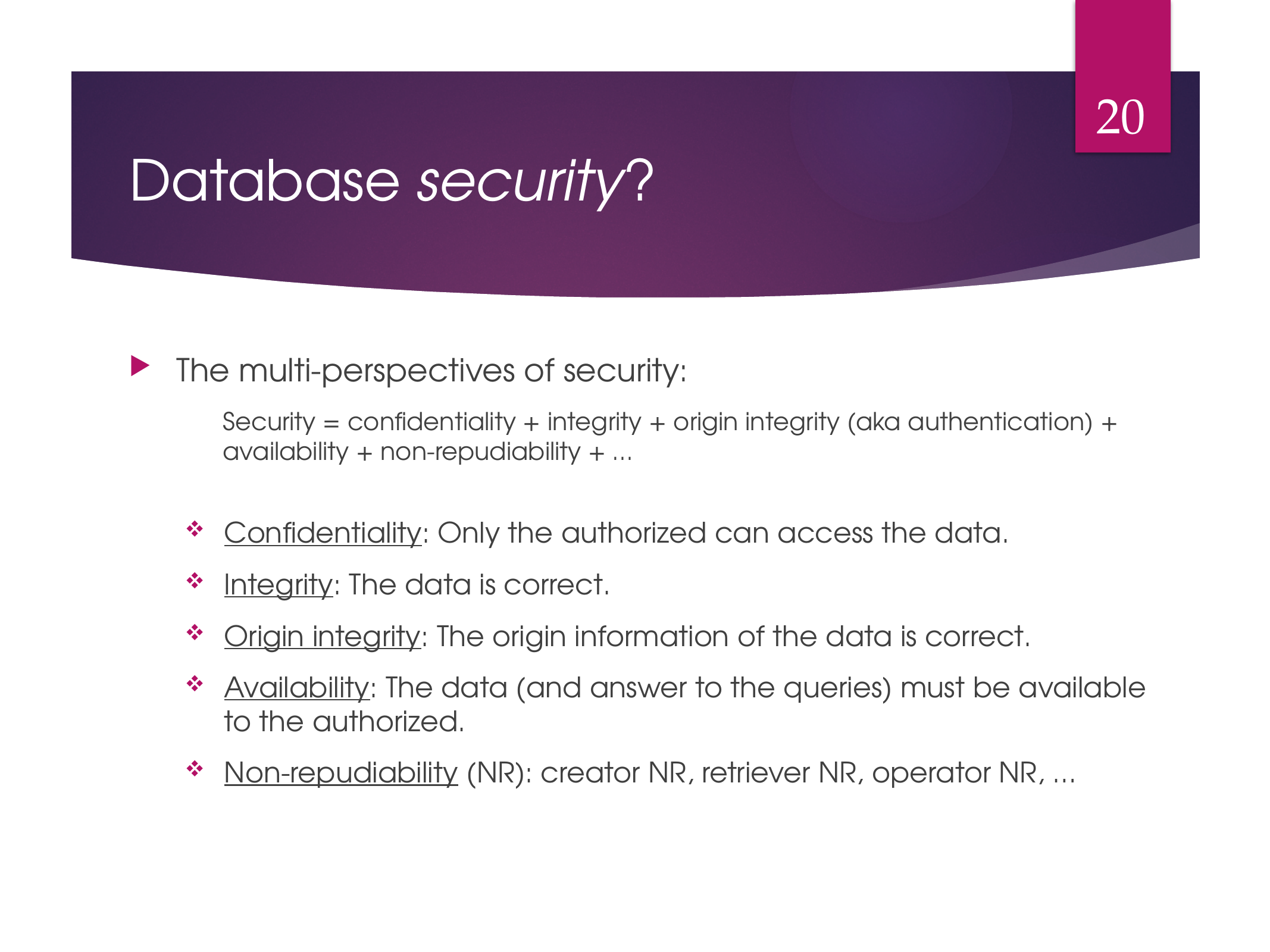

20
# Database security?
The multi-perspectives of security:
Security = confidentiality + integrity + origin integrity (aka authentication) + availability + non-repudiability + …

Confidentiality: Only the authorized can access the data.
Integrity: The data is correct.
Origin integrity: The origin information of the data is correct.
Availability: The data (and answer to the queries) must be available to the authorized.
Non-repudiability (NR): creator NR, retriever NR, operator NR, …